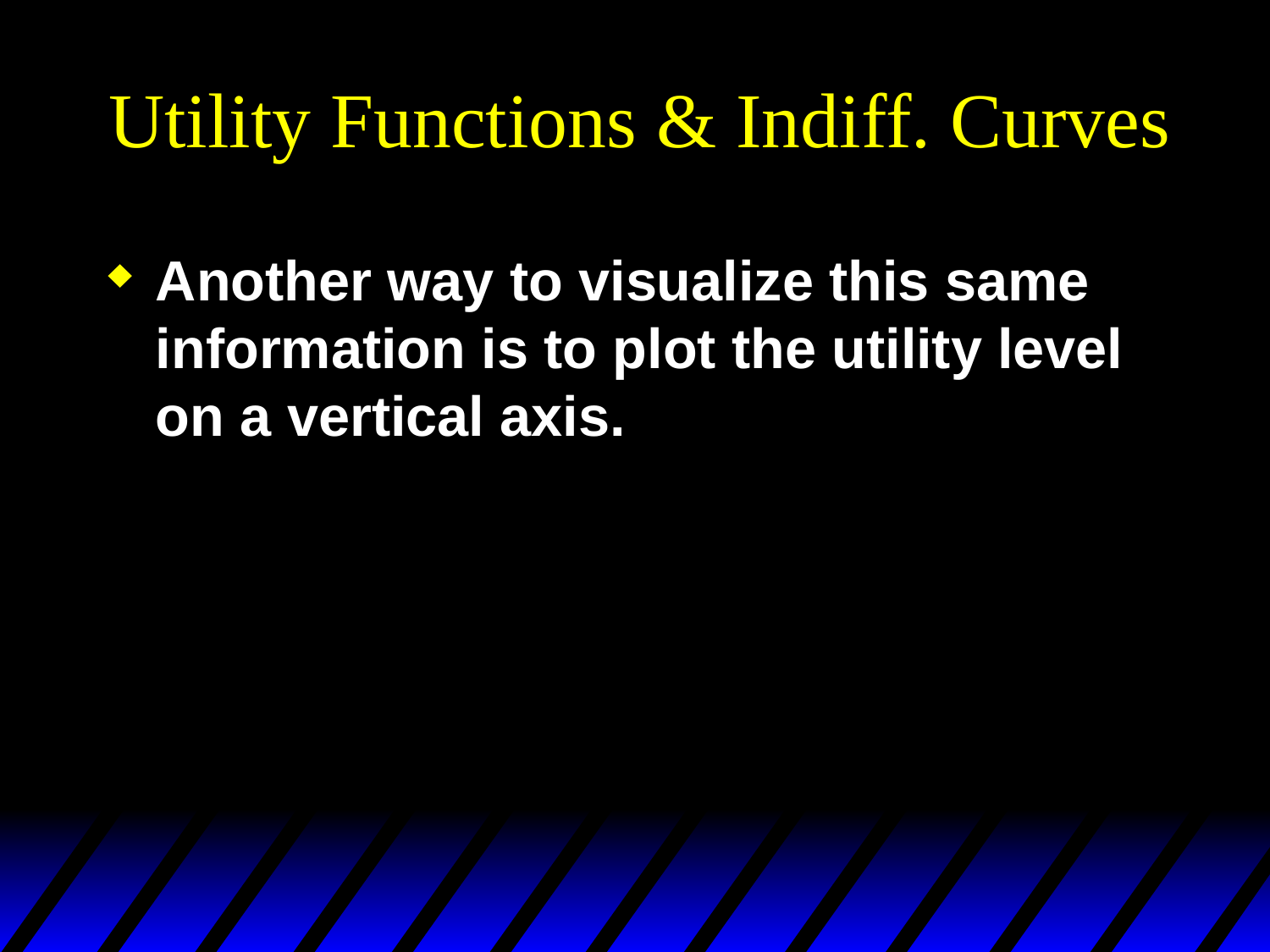

# Utility Functions & Indiff. Curves
Another way to visualize this same information is to plot the utility level on a vertical axis.